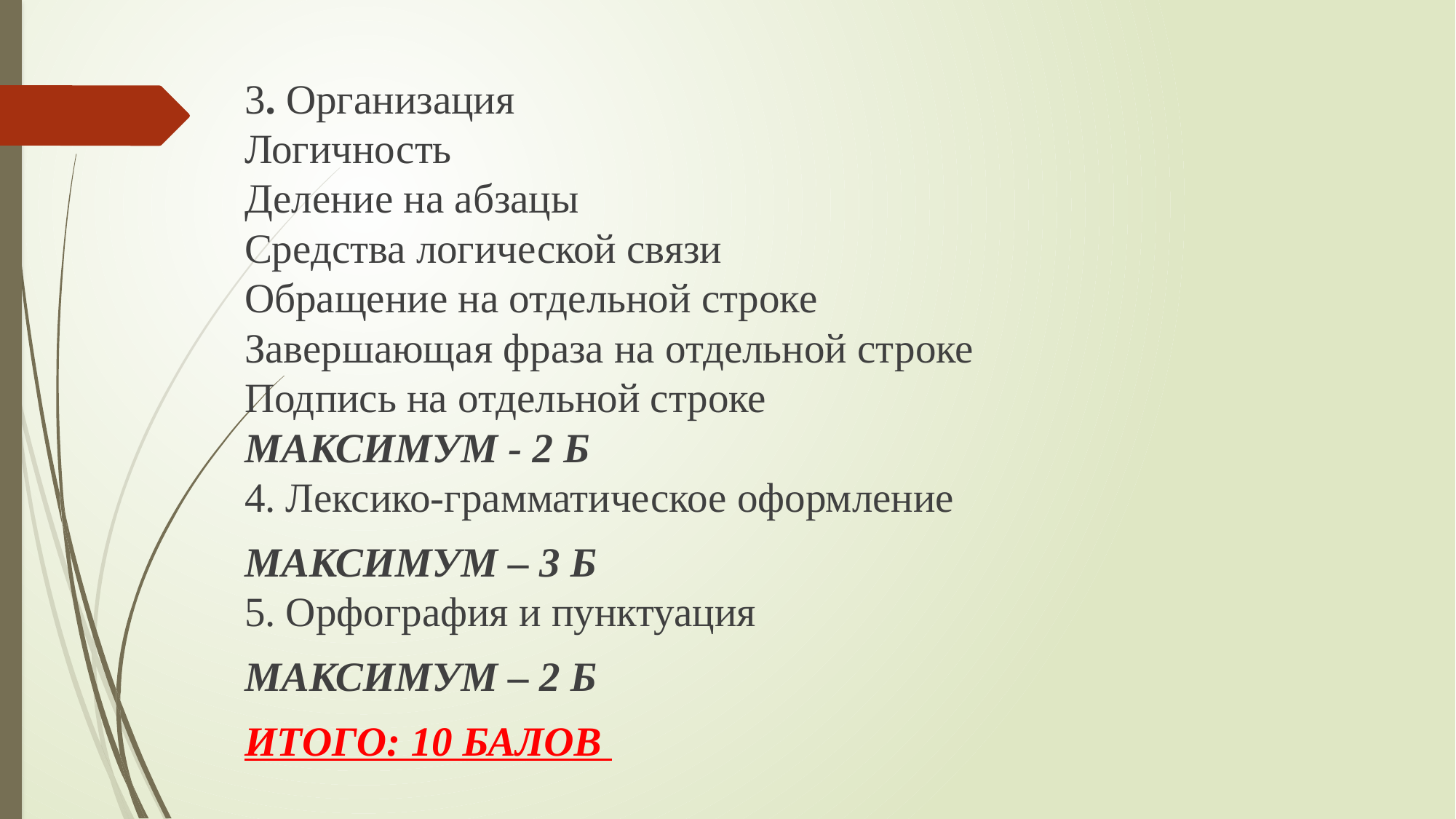

#
3. Организация
Логичность
Деление на абзацы
Средства логической связи
Обращение на отдельной строке
Завершающая фраза на отдельной строке
Подпись на отдельной строке
МАКСИМУМ - 2 Б
4. Лексико-грамматическое оформление
МАКСИМУМ – 3 Б
5. Орфография и пунктуация
МАКСИМУМ – 2 Б
ИТОГО: 10 БАЛОВ